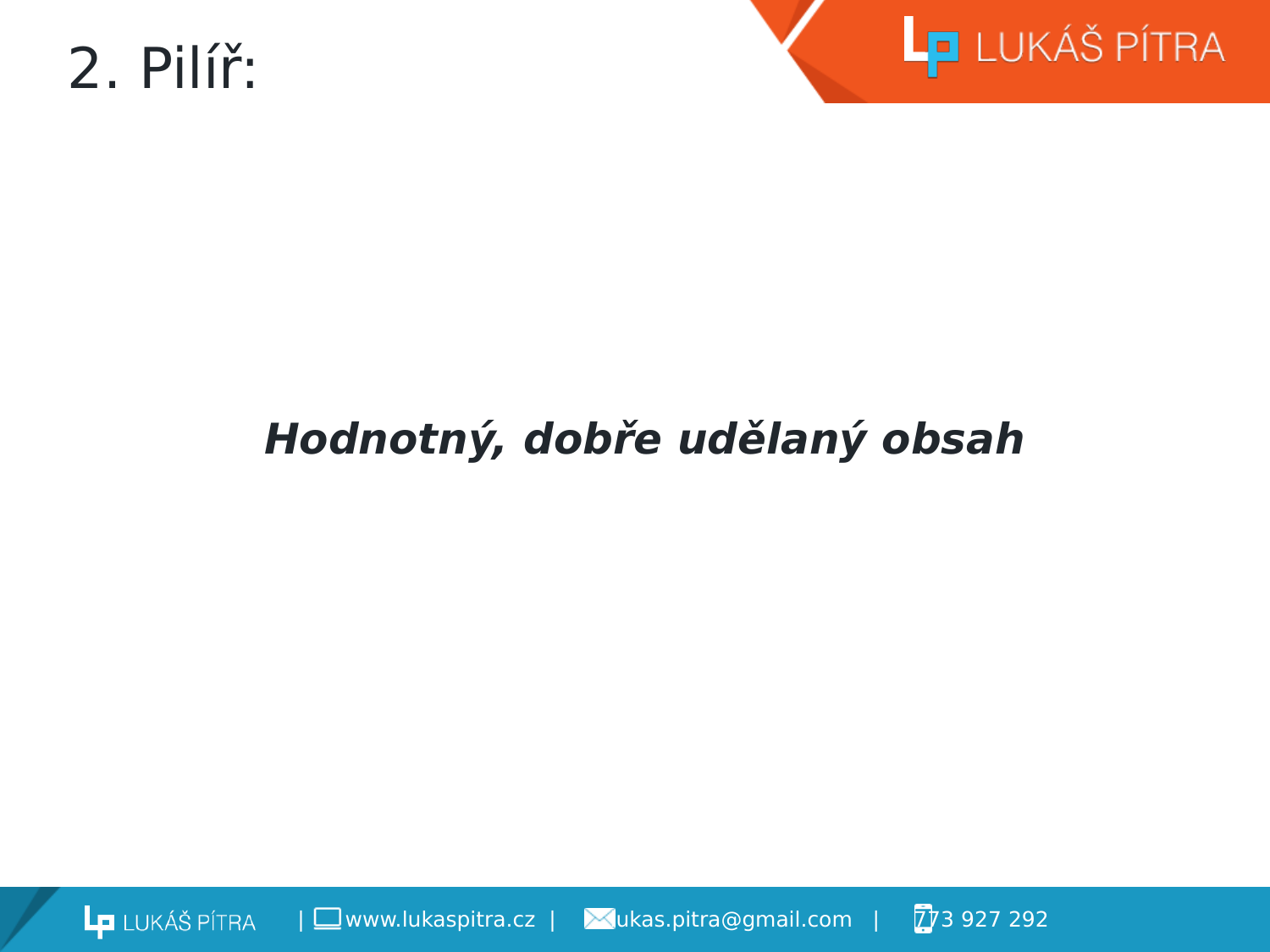

# 2. Pilíř:

Hodnotný, dobře udělaný obsah